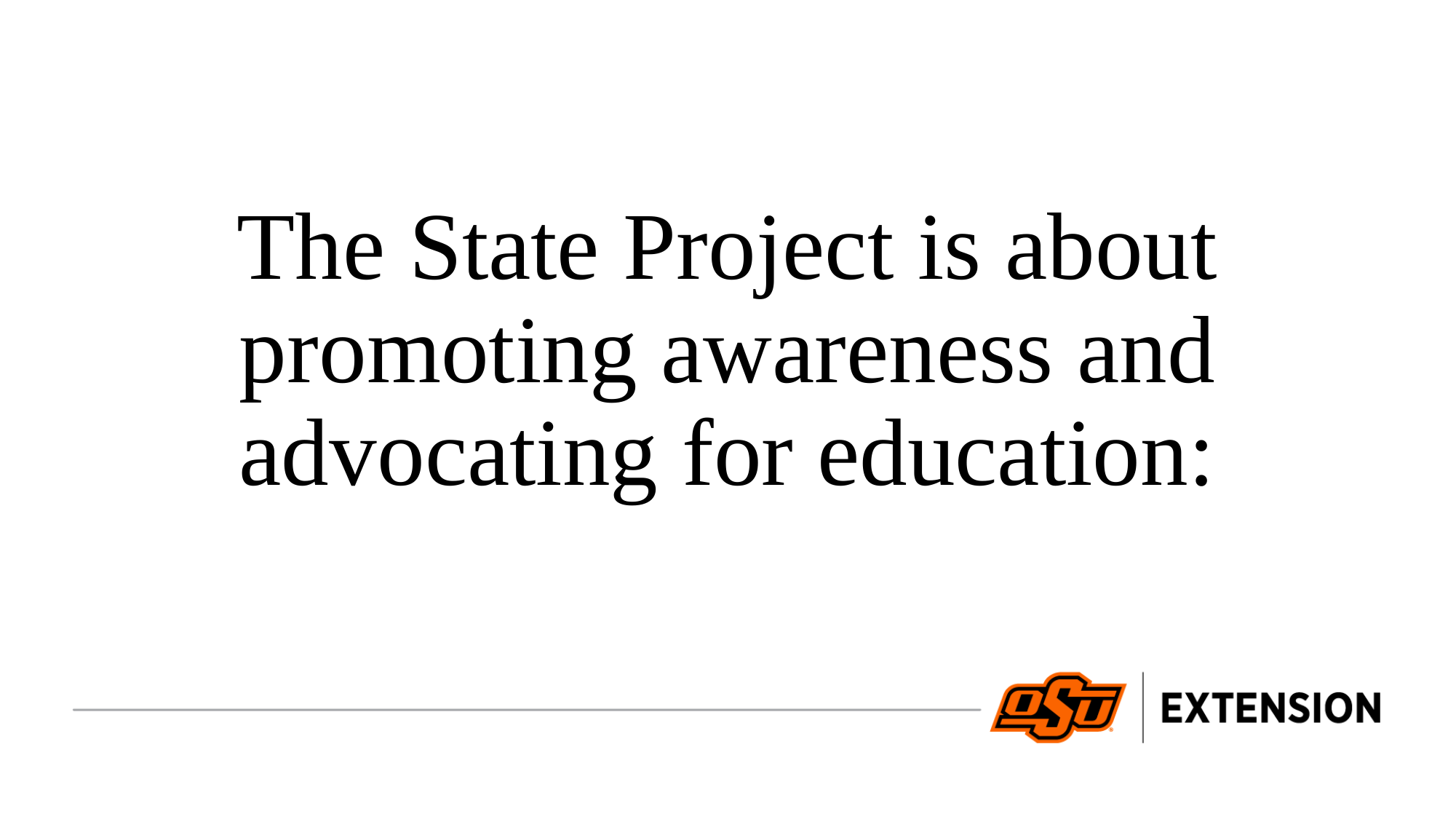

# The State Project is about promoting awareness and advocating for education: